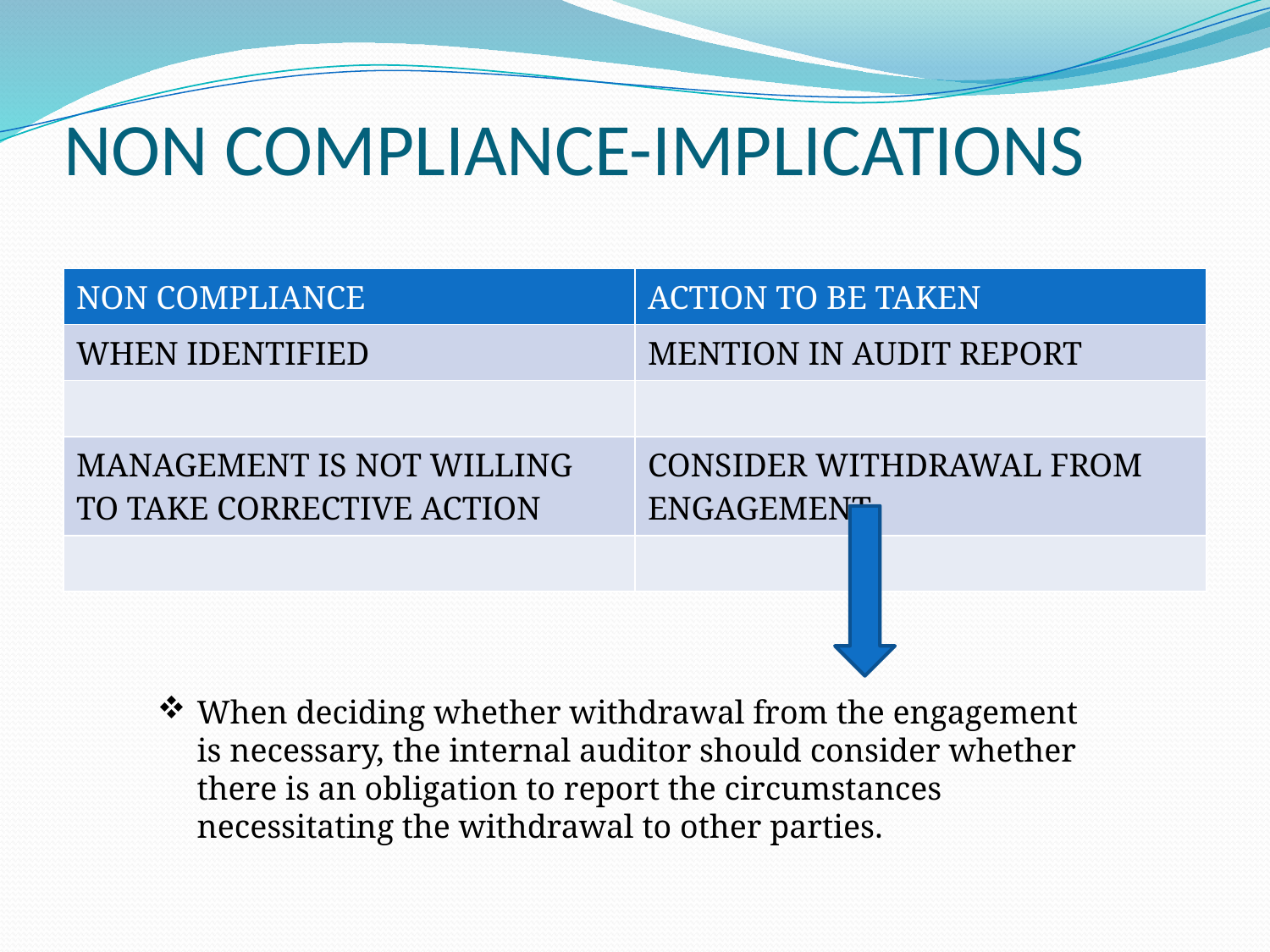

# NON COMPLIANCE-IMPLICATIONS
| NON COMPLIANCE | ACTION TO BE TAKEN |
| --- | --- |
| WHEN IDENTIFIED | MENTION IN AUDIT REPORT |
|  |  |
| MANAGEMENT IS NOT WILLING TO TAKE CORRECTIVE ACTION | CONSIDER WITHDRAWAL FROM ENGAGEMENT |
|  |  |

When deciding whether withdrawal from the engagement is necessary, the internal auditor should consider whether there is an obligation to report the circumstances necessitating the withdrawal to other parties.